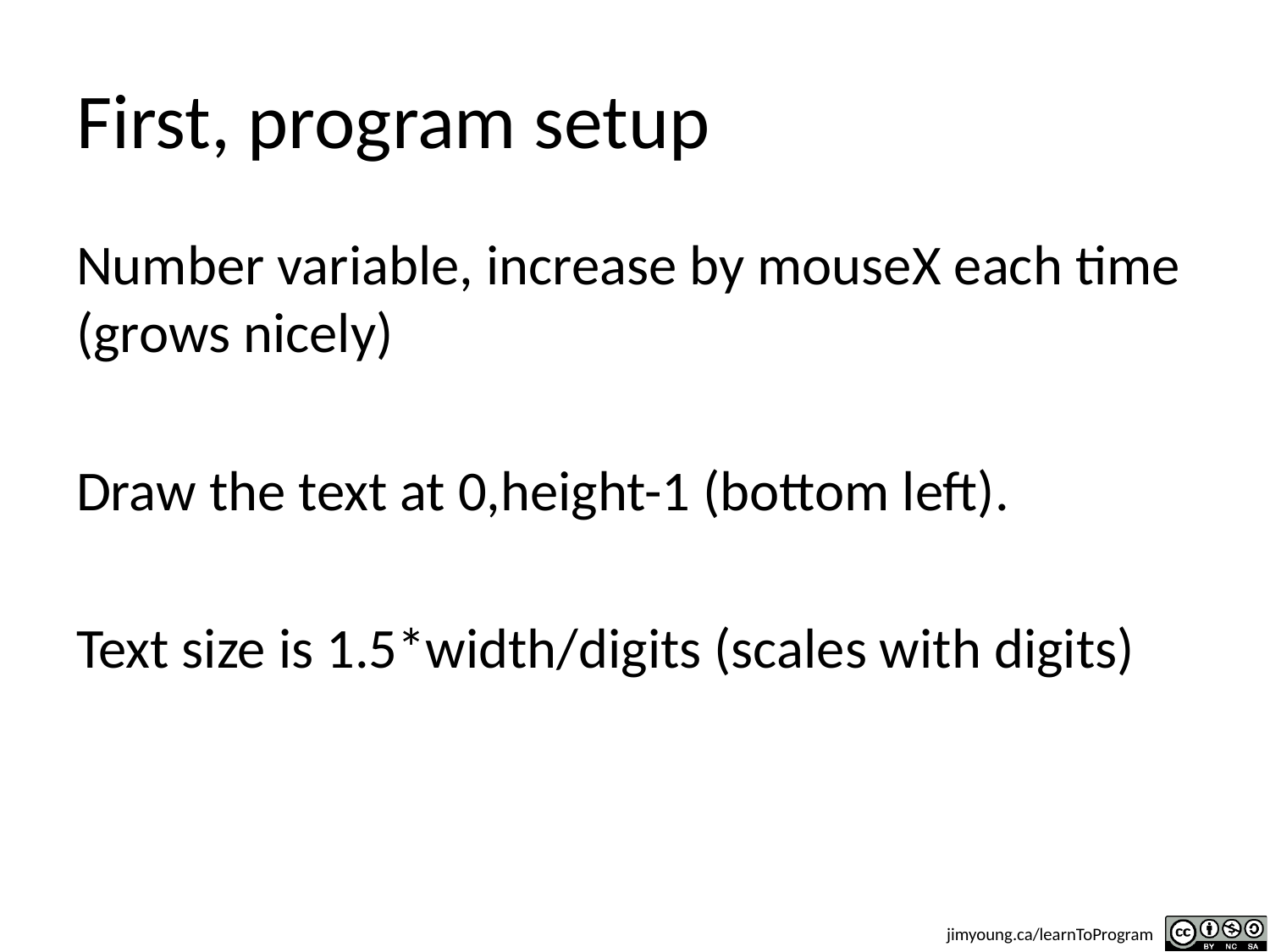

# First, program setup
Number variable, increase by mouseX each time (grows nicely)

Draw the text at 0,height-1 (bottom left).

Text size is 1.5*width/digits (scales with digits)